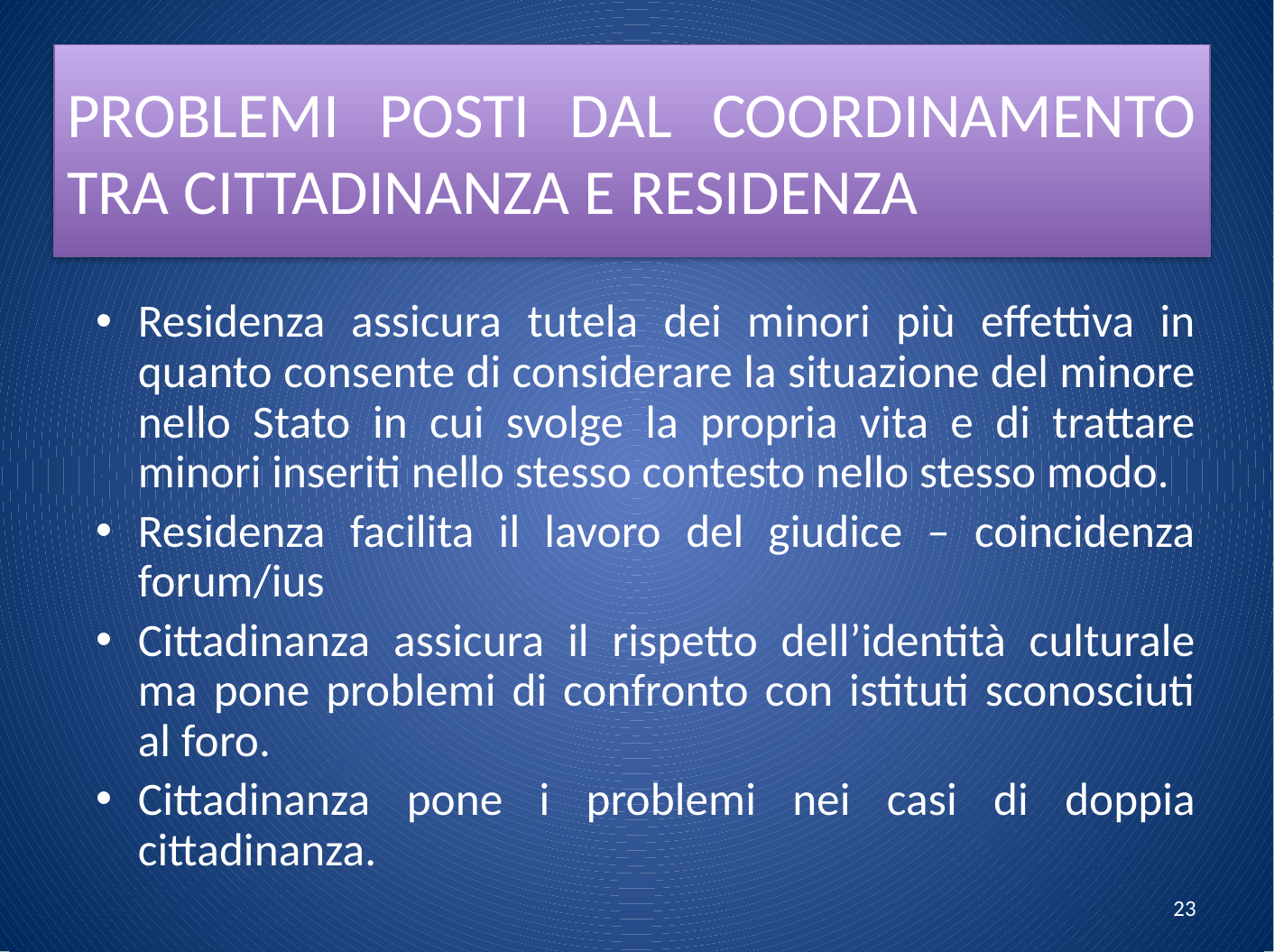

PROBLEMI POSTI DAL COORDINAMENTO TRA CITTADINANZA E RESIDENZA
Residenza assicura tutela dei minori più effettiva in quanto consente di considerare la situazione del minore nello Stato in cui svolge la propria vita e di trattare minori inseriti nello stesso contesto nello stesso modo.
Residenza facilita il lavoro del giudice – coincidenza forum/ius
Cittadinanza assicura il rispetto dell’identità culturale ma pone problemi di confronto con istituti sconosciuti al foro.
Cittadinanza pone i problemi nei casi di doppia cittadinanza.

23